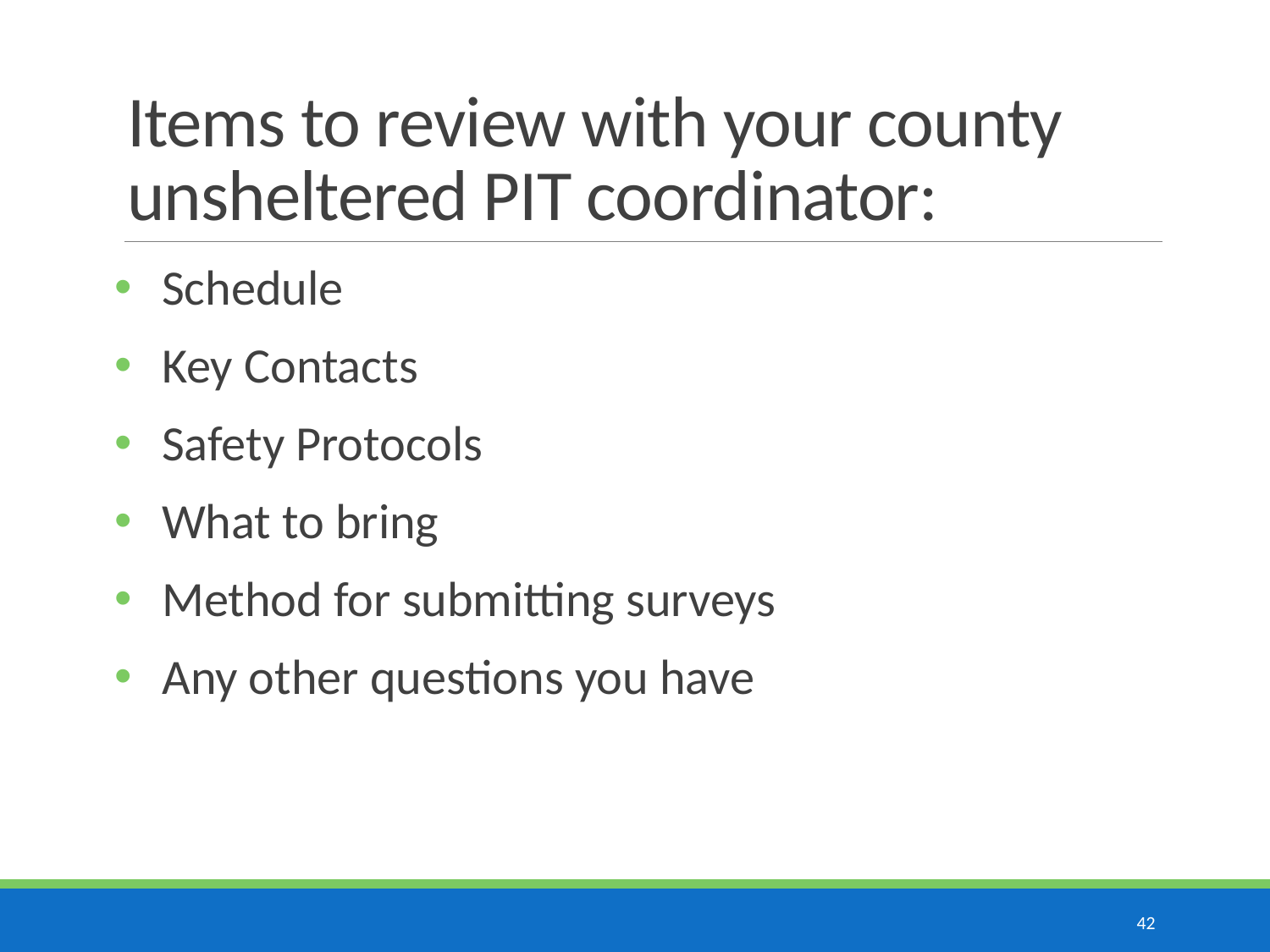

# Items to review with your county unsheltered PIT coordinator:
Schedule
Key Contacts
Safety Protocols
What to bring
Method for submitting surveys
Any other questions you have
Logistics
42